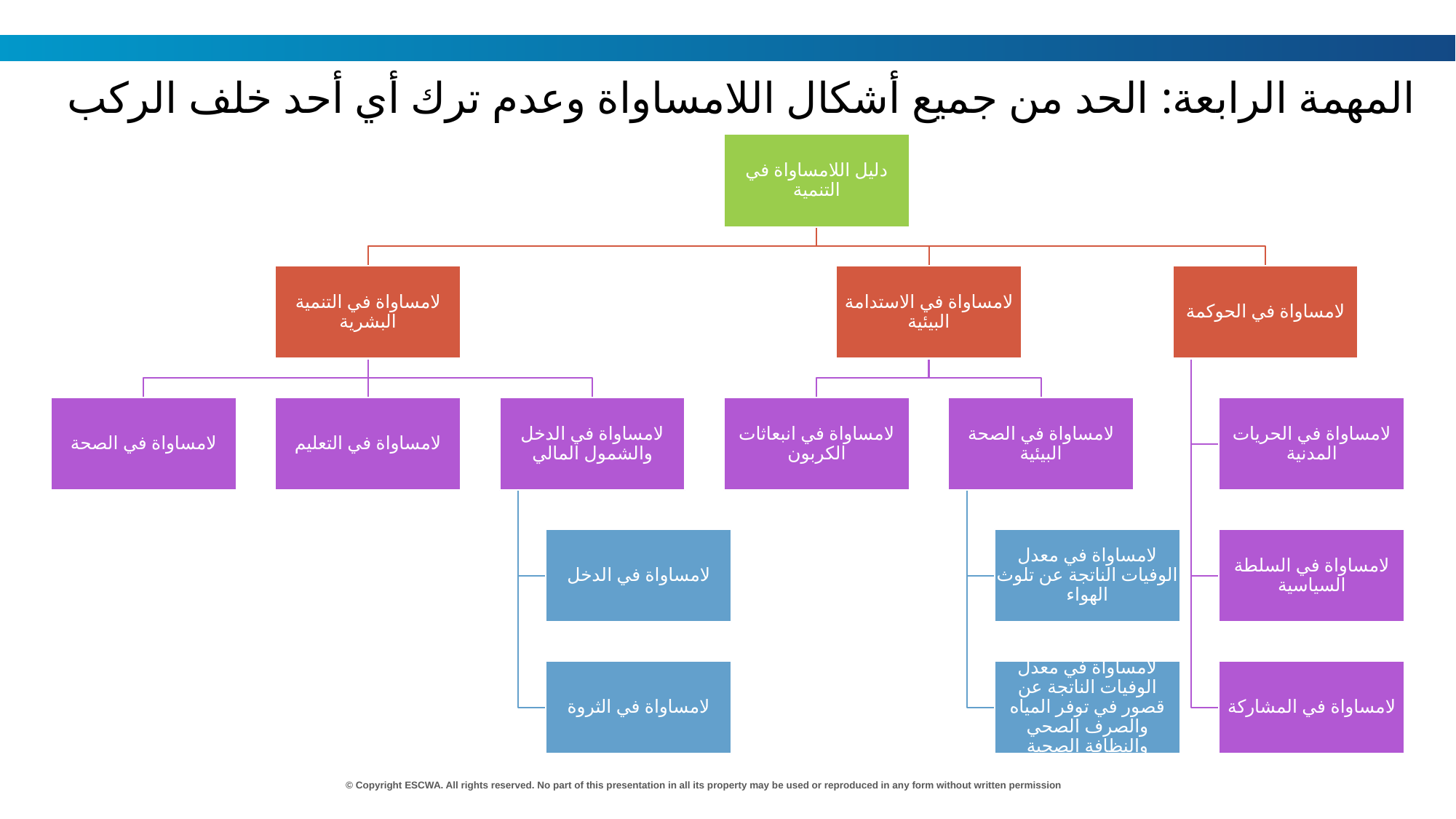

المهمة الرابعة: الحد من جميع أشكال اللامساواة وعدم ترك أي أحد خلف الركب
دليل اللامساواة في التنمية
لامساواة في التنمية البشرية
لامساواة في الصحة
لامساواة في التعليم
لامساواة في الدخل والشمول المالي
لامساواة في الدخل
لامساواة في الثروة
لامساواة في الاستدامة البيئية
لامساواة في انبعاثات الكربون
لامساواة في الصحة البيئية
لامساواة في معدل الوفيات الناتجة عن تلوث الهواء
لامساواة في معدل الوفيات الناتجة عن قصور في توفر المياه والصرف الصحي والنظافة الصحية
لامساواة في الحوكمة
لامساواة في الحريات المدنية
لامساواة في السلطة السياسية
لامساواة في المشاركة